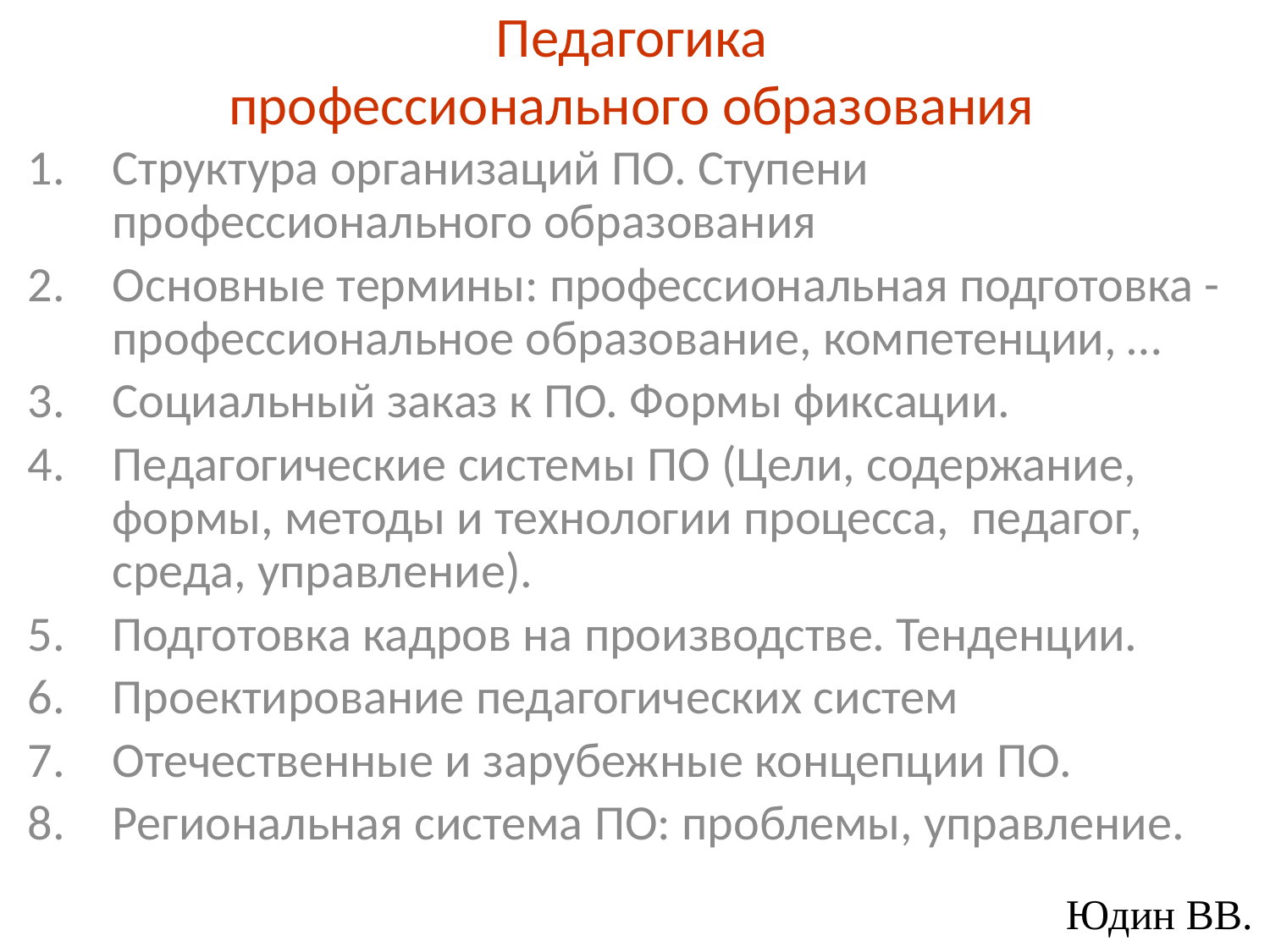

# Педагогика профессионального образования
Структура организаций ПО. Ступени профессионального образования
Основные термины: профессиональная подготовка - профессиональное образование, компетенции, …
Социальный заказ к ПО. Формы фиксации.
Педагогические системы ПО (Цели, содержание, формы, методы и технологии процесса,  педагог, среда, управление).
Подготовка кадров на производстве. Тенденции.
Проектирование педагогических систем
Отечественные и зарубежные концепции ПО.
Региональная система ПО: проблемы, управление.
Юдин ВВ.